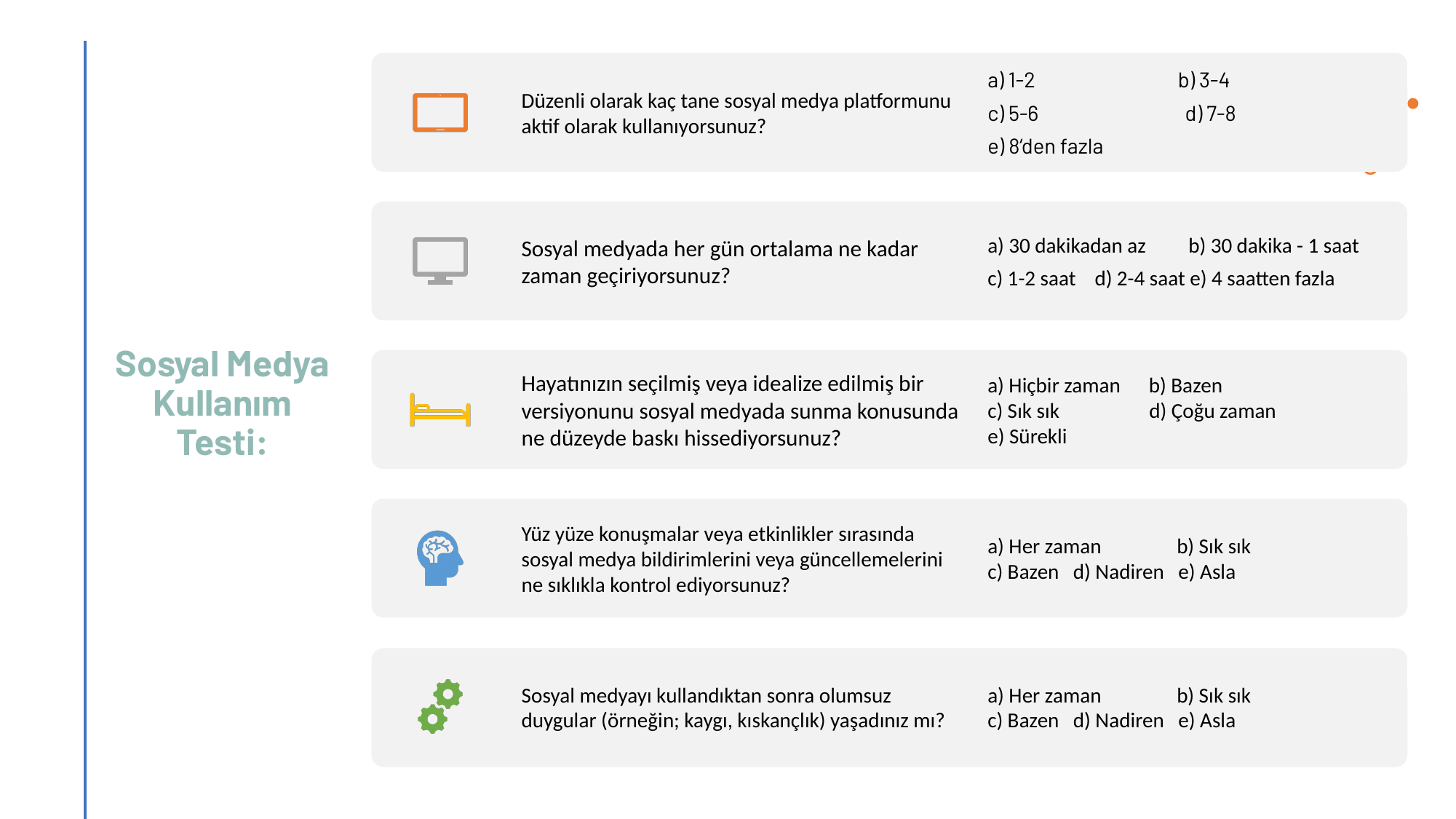

Düzenli olarak kaç tane sosyal medya platformunu aktif olarak kullanıyorsunuz?
a) 1-2                                  b) 3-4
c) 5-6                                   d) 7-8
e) 8‘den fazla
Sosyal medyada her gün ortalama ne kadar zaman geçiriyorsunuz?
a) 30 dakikadan az         b) 30 dakika - 1 saat
c) 1-2 saat    d) 2-4 saat e) 4 saatten fazla
Hayatınızın seçilmiş veya idealize edilmiş bir versiyonunu sosyal medyada sunma konusunda ne düzeyde baskı hissediyorsunuz?
a) Hiçbir zaman      b) Bazen
c) Sık sık                   d) Çoğu zaman
e) Sürekli
Yüz yüze konuşmalar veya etkinlikler sırasında sosyal medya bildirimlerini veya güncellemelerini ne sıklıkla kontrol ediyorsunuz?
a) Her zaman                b) Sık sık
c) Bazen   d) Nadiren   e) Asla
Sosyal medyayı kullandıktan sonra olumsuz duygular (örneğin; kaygı, kıskançlık) yaşadınız mı?
a) Her zaman                b) Sık sık
c) Bazen   d) Nadiren   e) Asla
# Sosyal Medya Kullanım Testi: